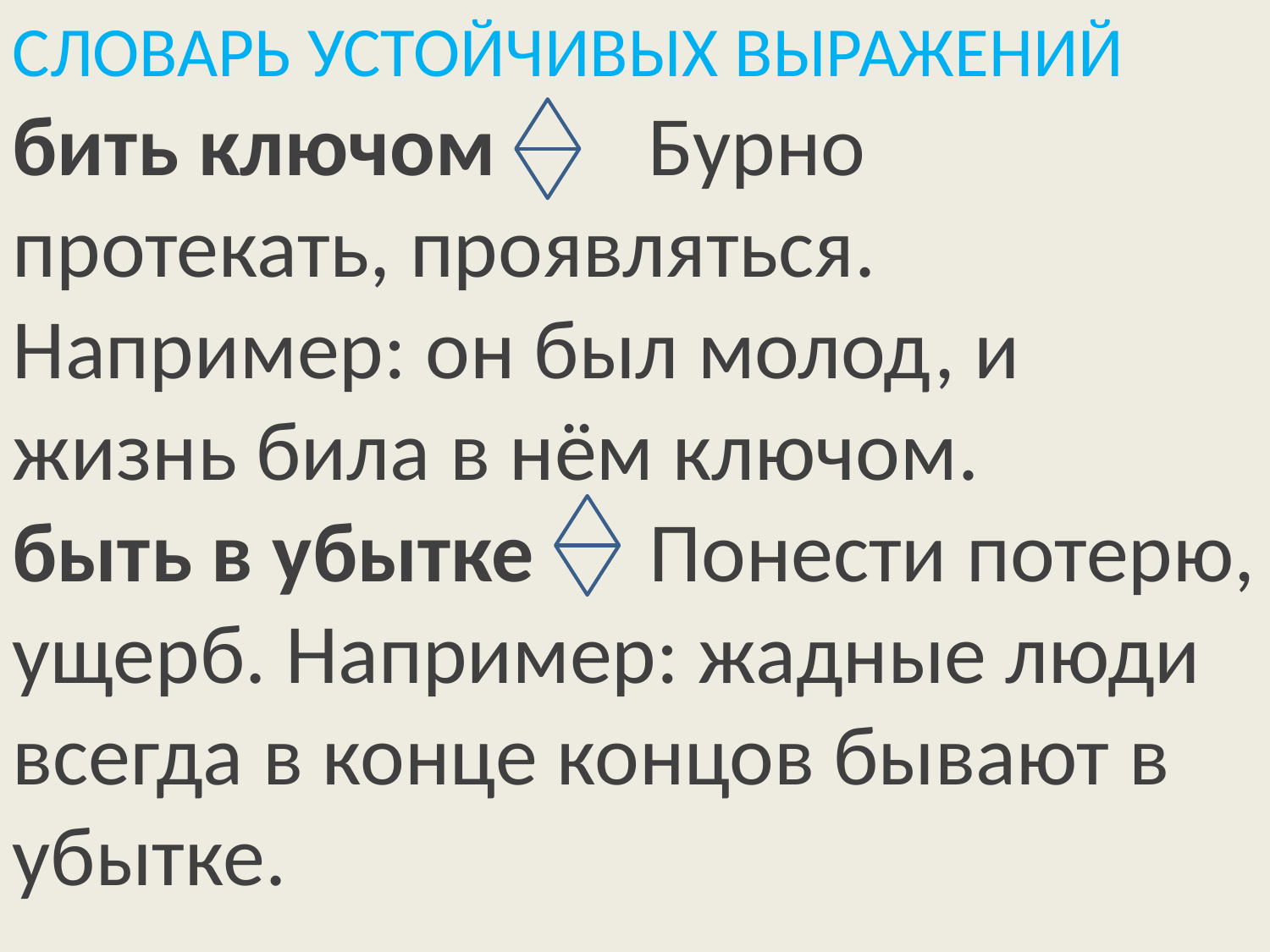

СЛОВАРЬ УСТОЙЧИВЫХ ВЫРАЖЕНИЙ
бить ключом        Бурно протекать, проявляться. Например: он был молод, и жизнь била в нём ключом.
быть в убытке      Понести потерю, ущерб. Например: жадные люди всегда в конце концов бывают в убытке.